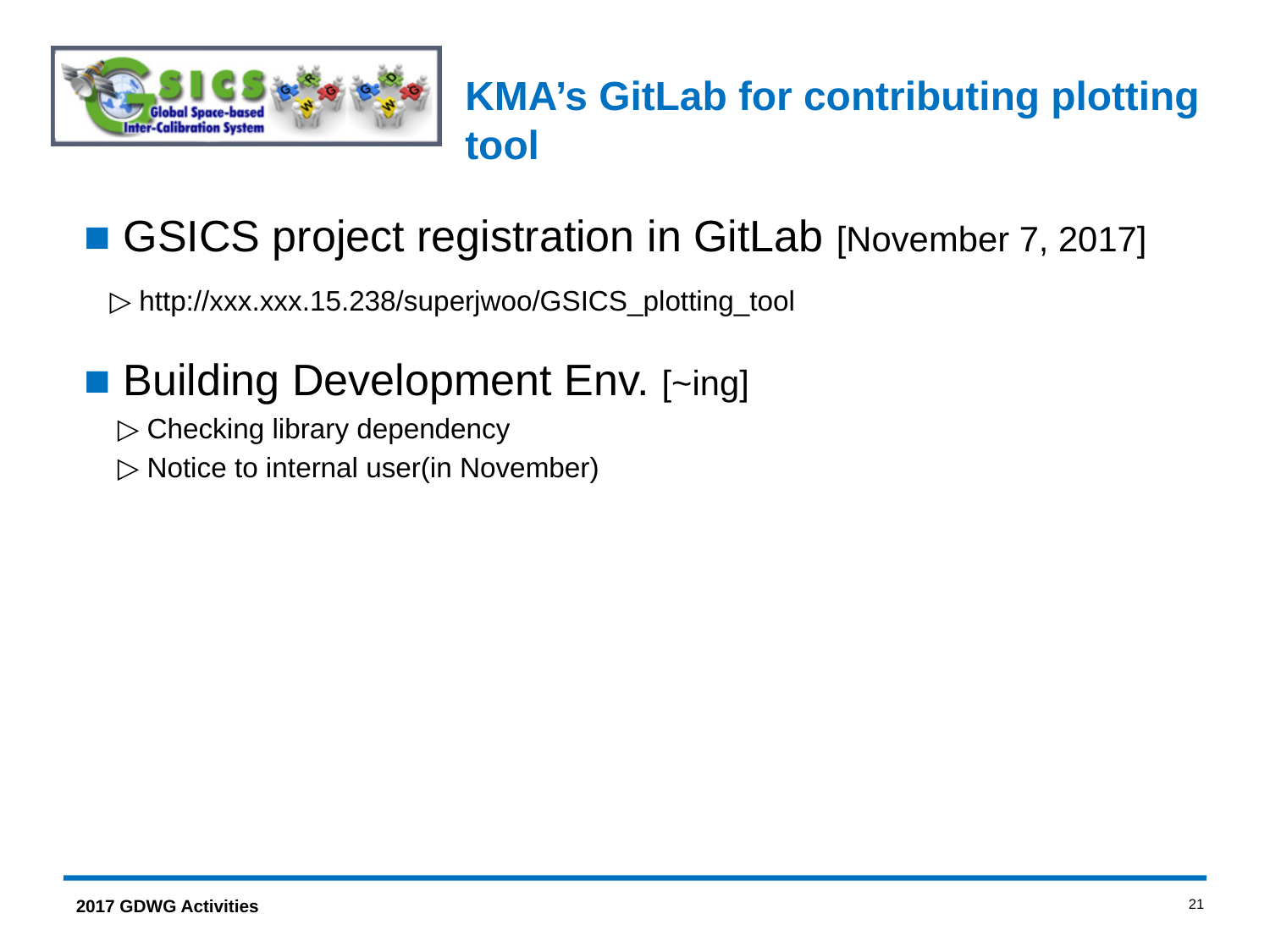

KMA’s GitLab for contributing plotting tool
 ■ GSICS project registration in GitLab [November 7, 2017]
▷ http://xxx.xxx.15.238/superjwoo/GSICS_plotting_tool
■ Building Development Env. [~ing]
 ▷ Checking library dependency
 ▷ Notice to internal user(in November)
21